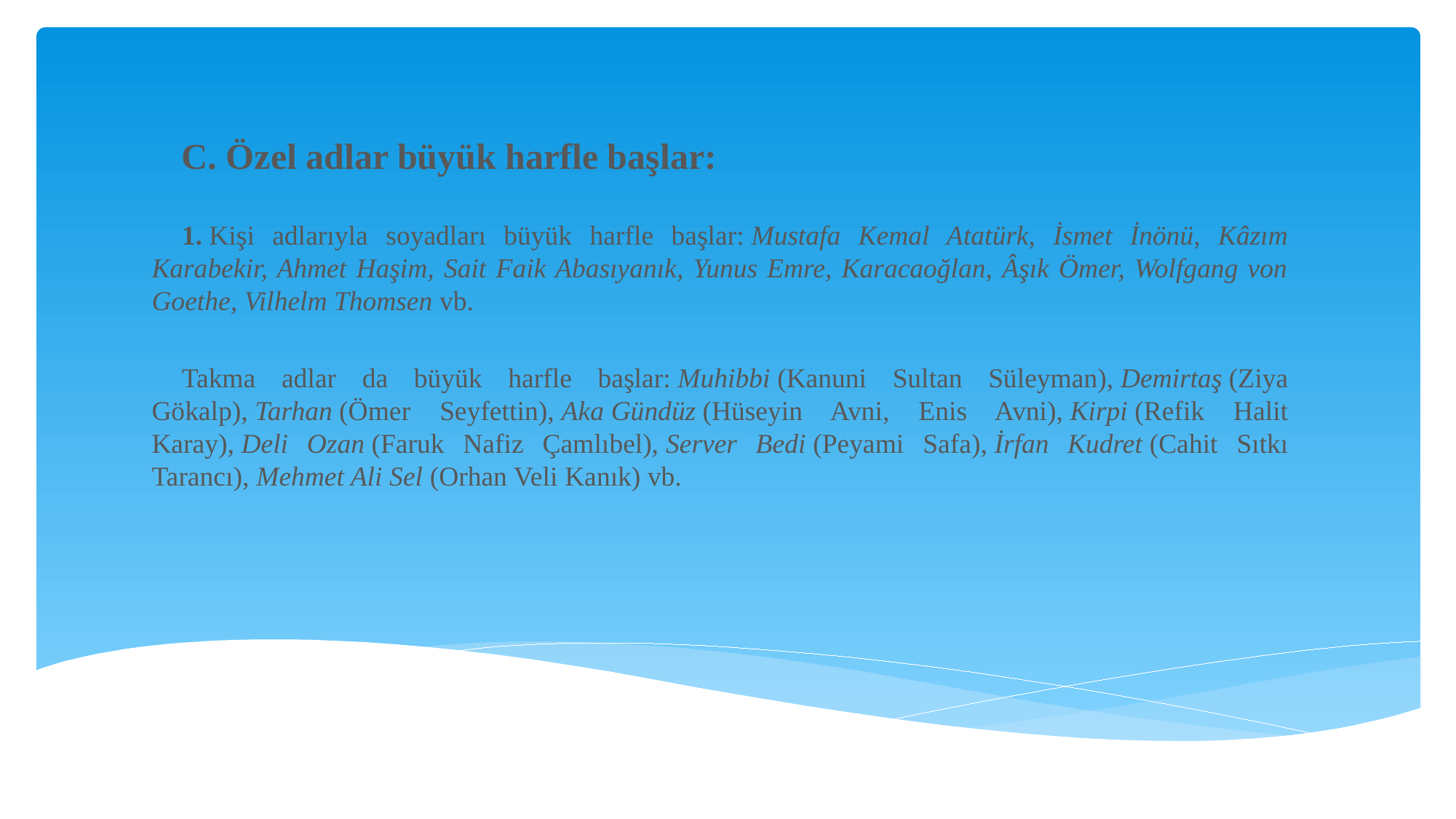

C. Özel adlar büyük harfle başlar:

1. Kişi adlarıyla soyadları büyük harfle başlar: Mustafa Kemal Atatürk, İsmet İnönü, Kâzım Karabekir, Ahmet Haşim, Sait Faik Abasıyanık, Yunus Emre, Karacaoğlan, Âşık Ömer, Wolfgang von Goethe, Vilhelm Thomsen vb.

Takma adlar da büyük harfle başlar: Muhibbi (Kanuni Sultan Süleyman), Demirtaş (Ziya Gökalp), Tarhan (Ömer Seyfettin), Aka Gündüz (Hüseyin Avni, Enis Avni), Kirpi (Refik Halit Karay), Deli Ozan (Faruk Nafiz Çamlıbel), Server Bedi (Peyami Safa), İrfan Kudret (Cahit Sıtkı Tarancı), Mehmet Ali Sel (Orhan Veli Kanık) vb.